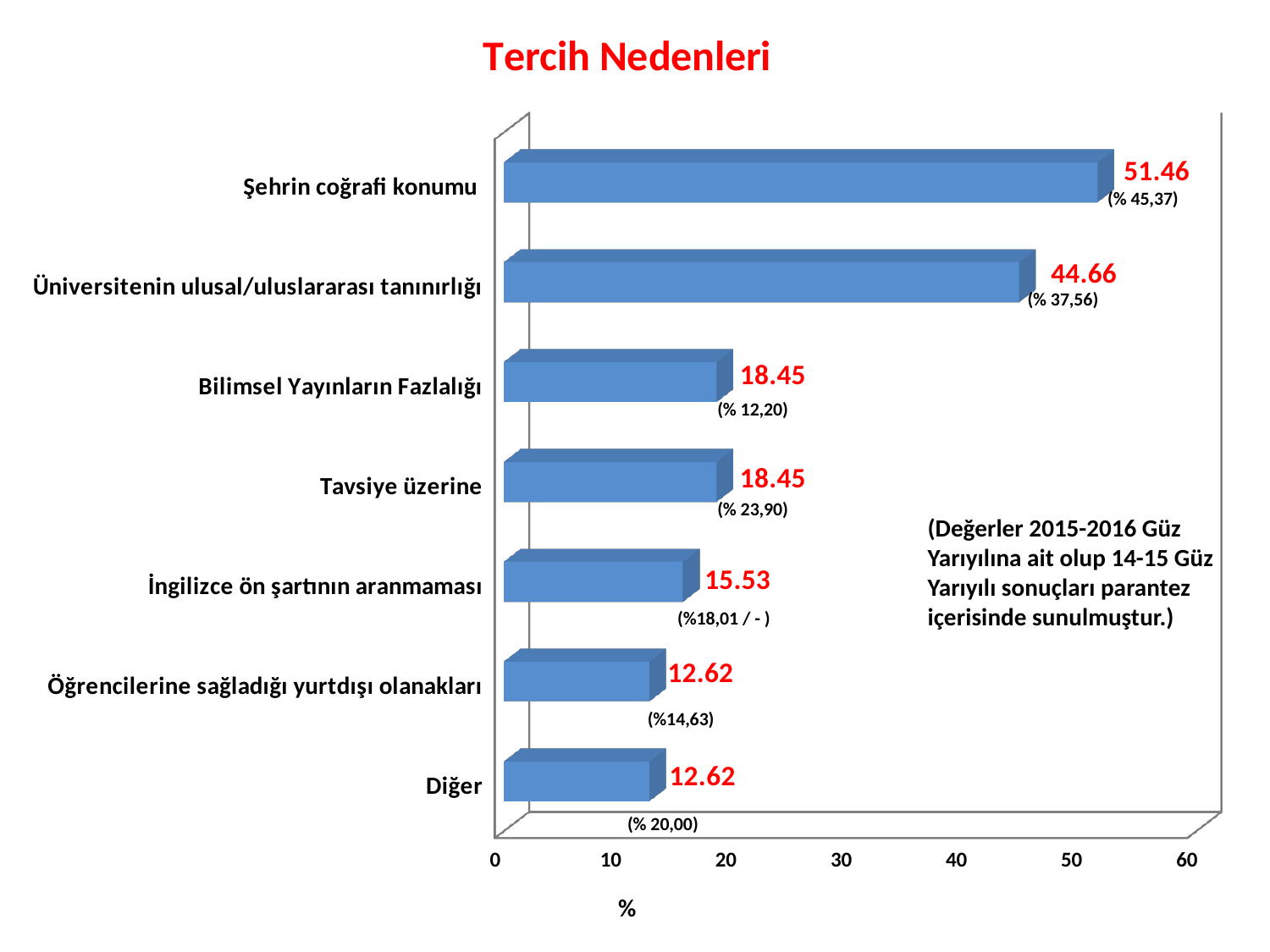

[unsupported chart]

(% 45,37)
(% 37,56)
(% 12,20)
(% 23,90)
(Değerler 2015-2016 Güz Yarıyılına ait olup 14-15 Güz Yarıyılı sonuçları parantez içerisinde sunulmuştur.)
(%18,01 / - )
(%14,63)
(% 20,00)